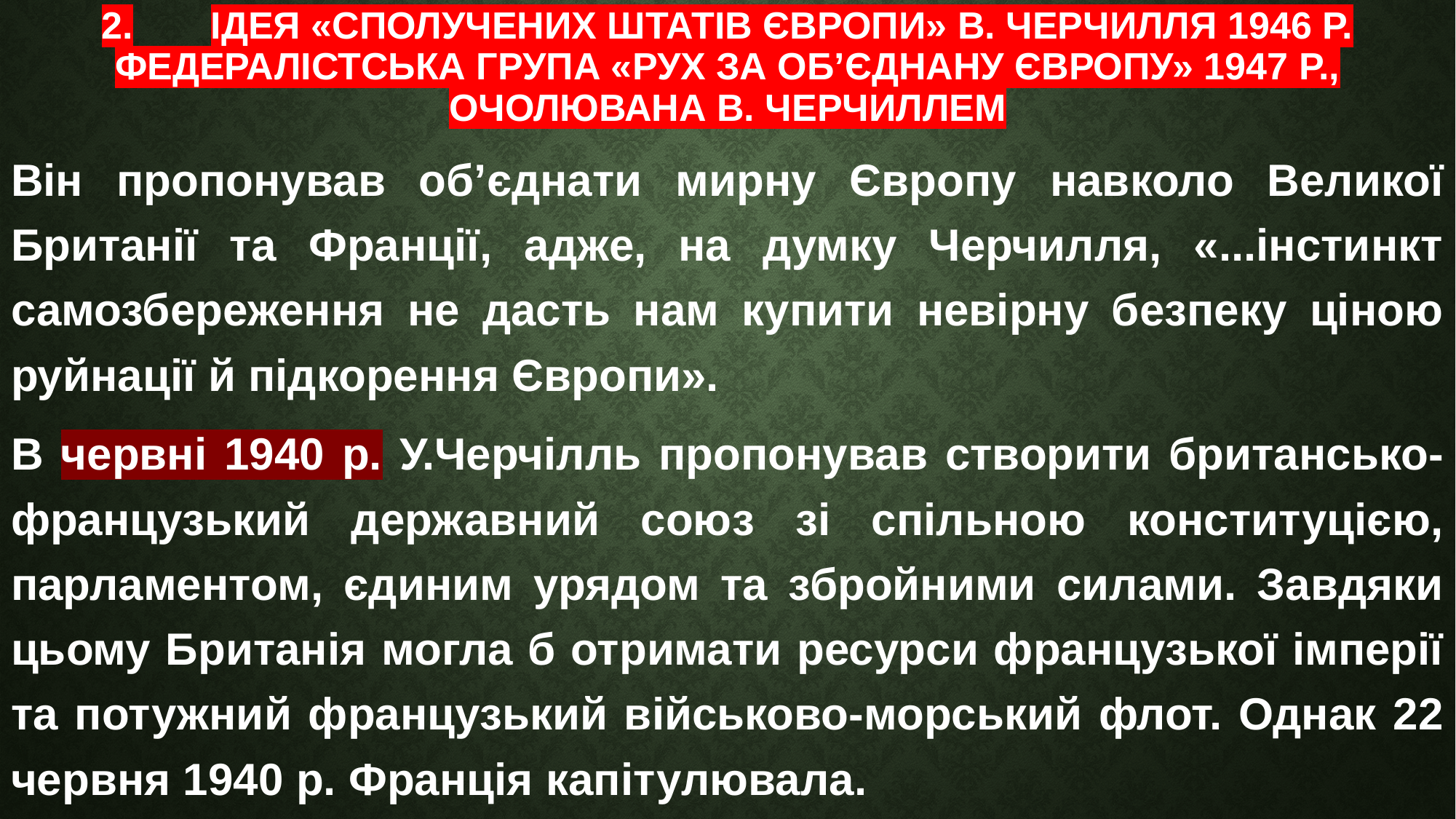

# 2.	Ідея «Сполучених Штатів Європи» В. Черчилля 1946 р. Федералістська група «Рух за об’єднану Європу» 1947 р., очолювана В. Черчиллем
Він пропонував об’єднати мирну Європу навколо Великої Британії та Франції, адже, на думку Черчилля, «...інстинкт самозбереження не дасть нам купити невірну безпеку ціною руйнації й підкорення Європи».
В червні 1940 р. У.Черчілль пропонував створити британсько-французький державний союз зі спільною конституцією, парламентом, єдиним урядом та збройними силами. Завдяки цьому Британія могла б отримати ресурси французької імперії та потужний французький військово-морський флот. Однак 22 червня 1940 р. Франція капітулювала.